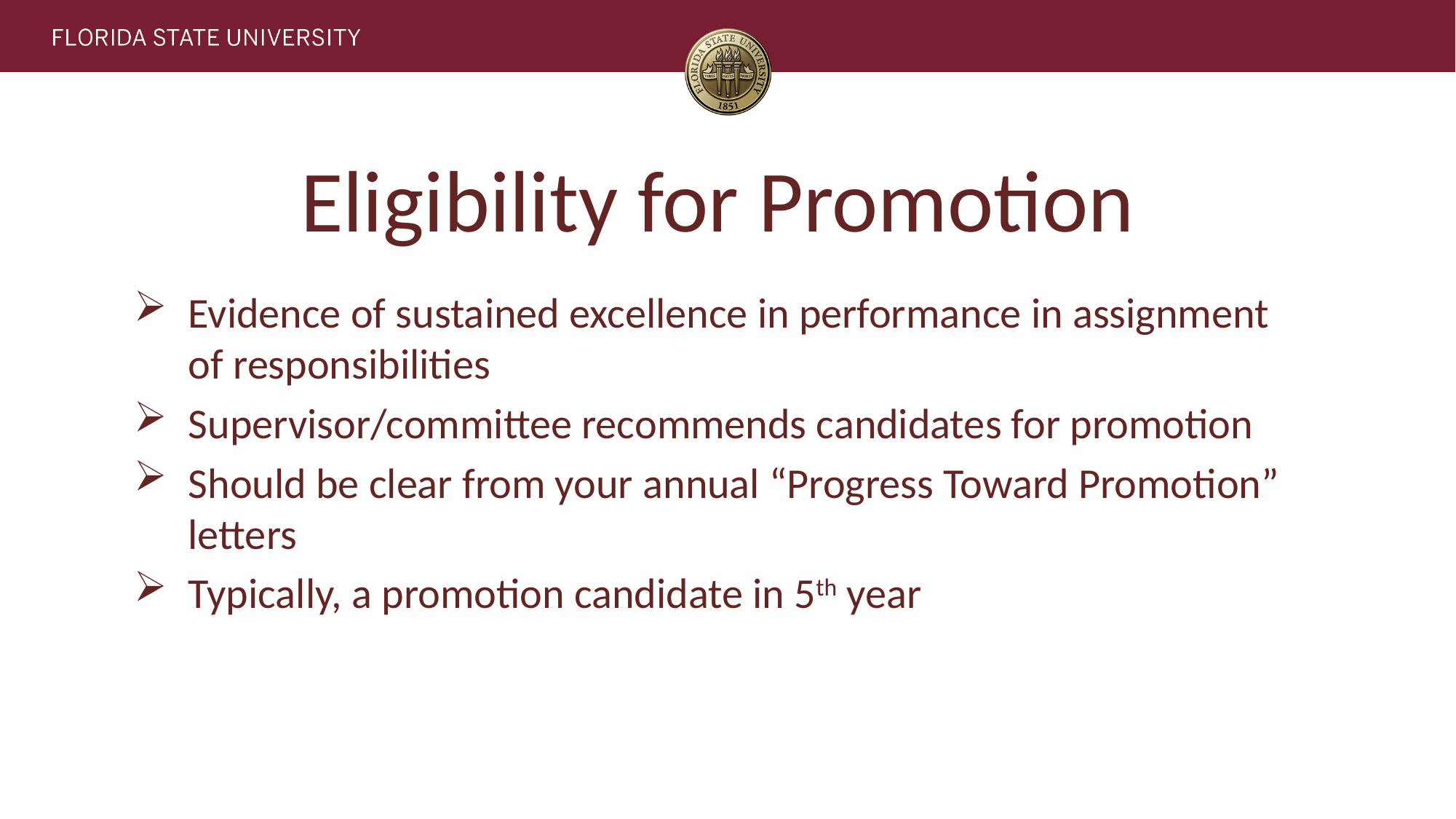

# Eligibility for Promotion
Evidence of sustained excellence in performance in assignment of responsibilities
Supervisor/committee recommends candidates for promotion
Should be clear from your annual “Progress Toward Promotion” letters
Typically, a promotion candidate in 5th year